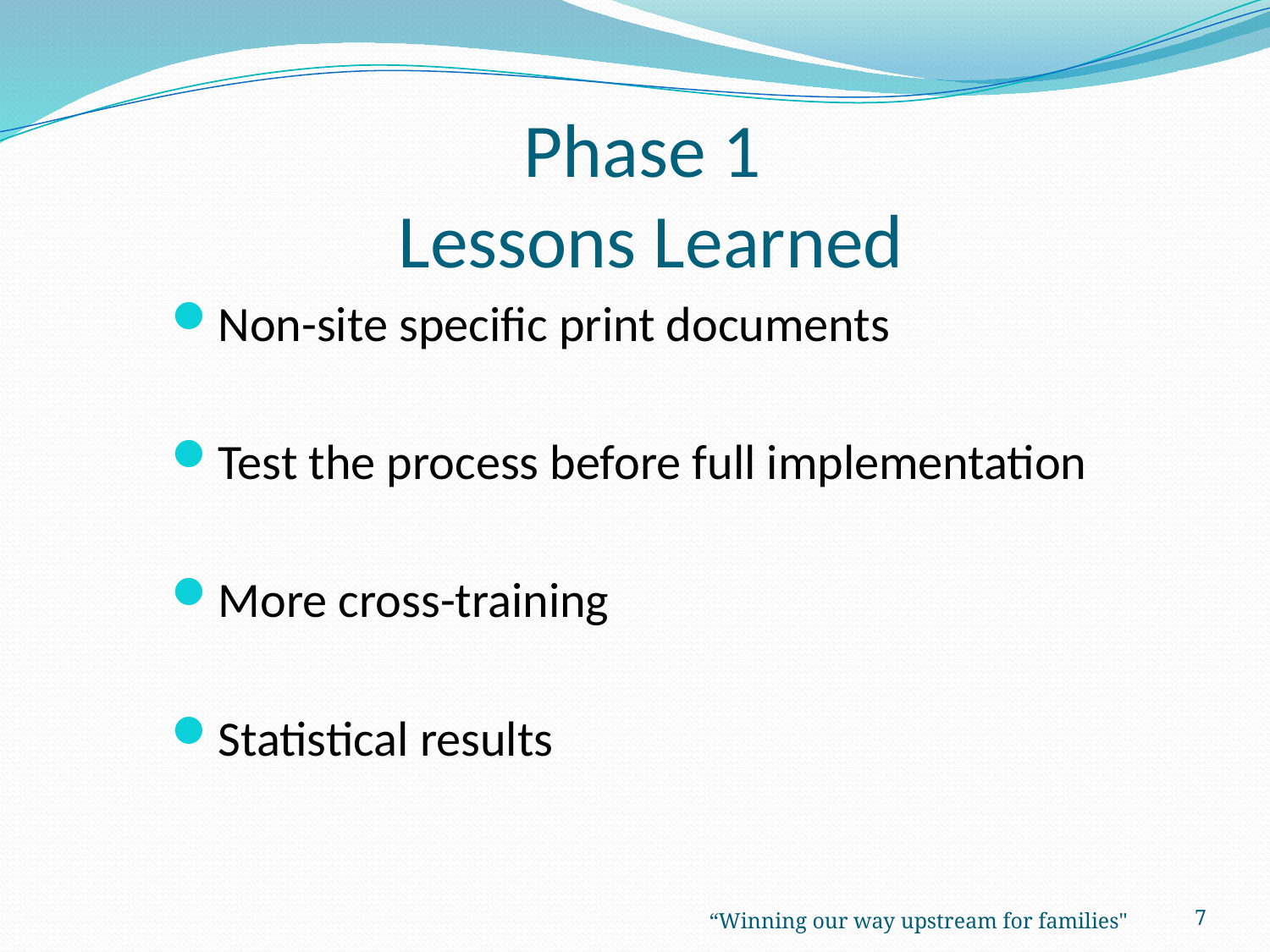

# Phase 1 Lessons Learned
Non-site specific print documents

Test the process before full implementation

More cross-training

Statistical results

“Winning our way upstream for families"
7